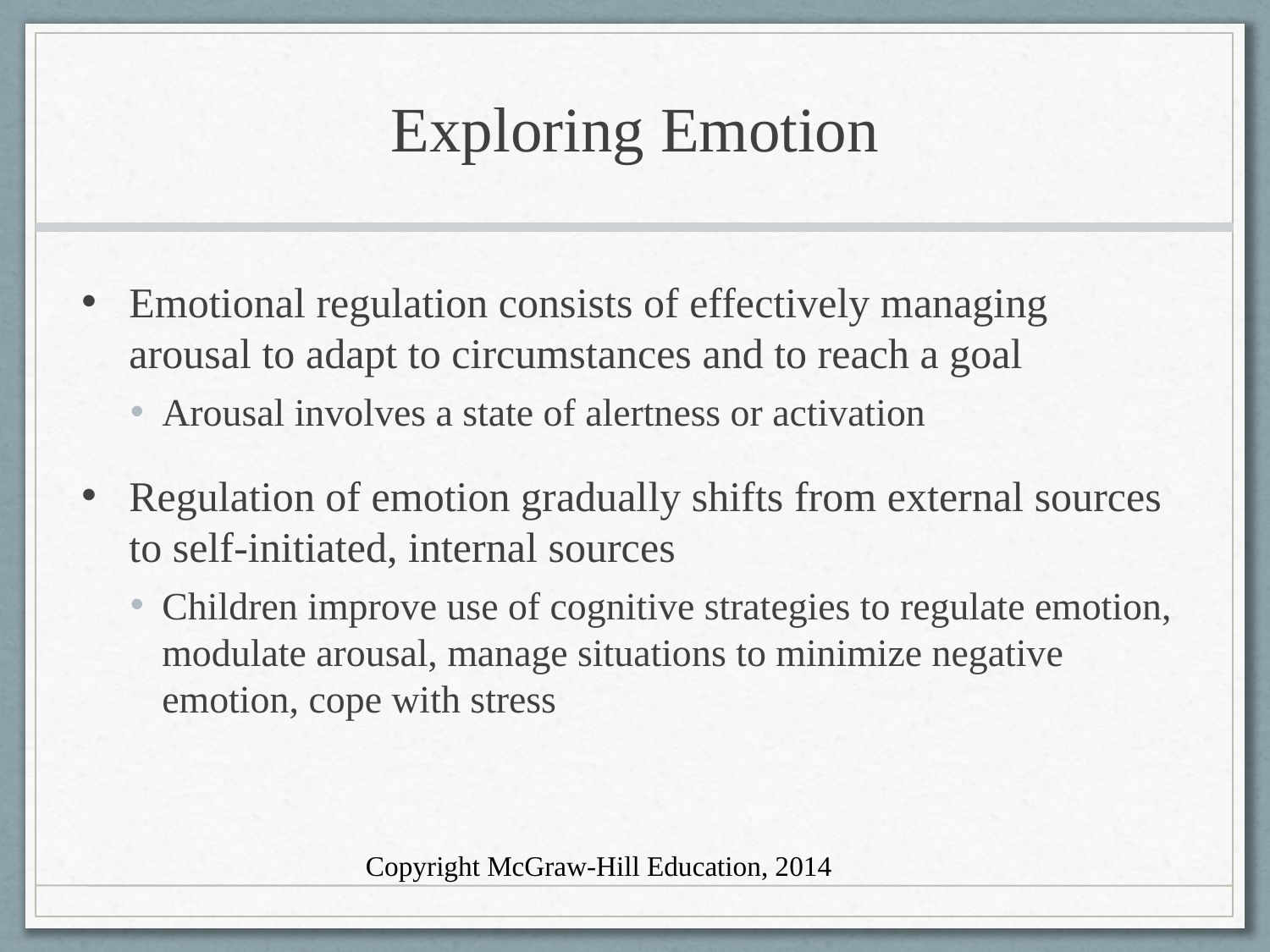

# Exploring Emotion
Emotional regulation consists of effectively managing arousal to adapt to circumstances and to reach a goal
Arousal involves a state of alertness or activation
Regulation of emotion gradually shifts from external sources to self-initiated, internal sources
Children improve use of cognitive strategies to regulate emotion, modulate arousal, manage situations to minimize negative emotion, cope with stress

Copyright McGraw-Hill Education, 2014